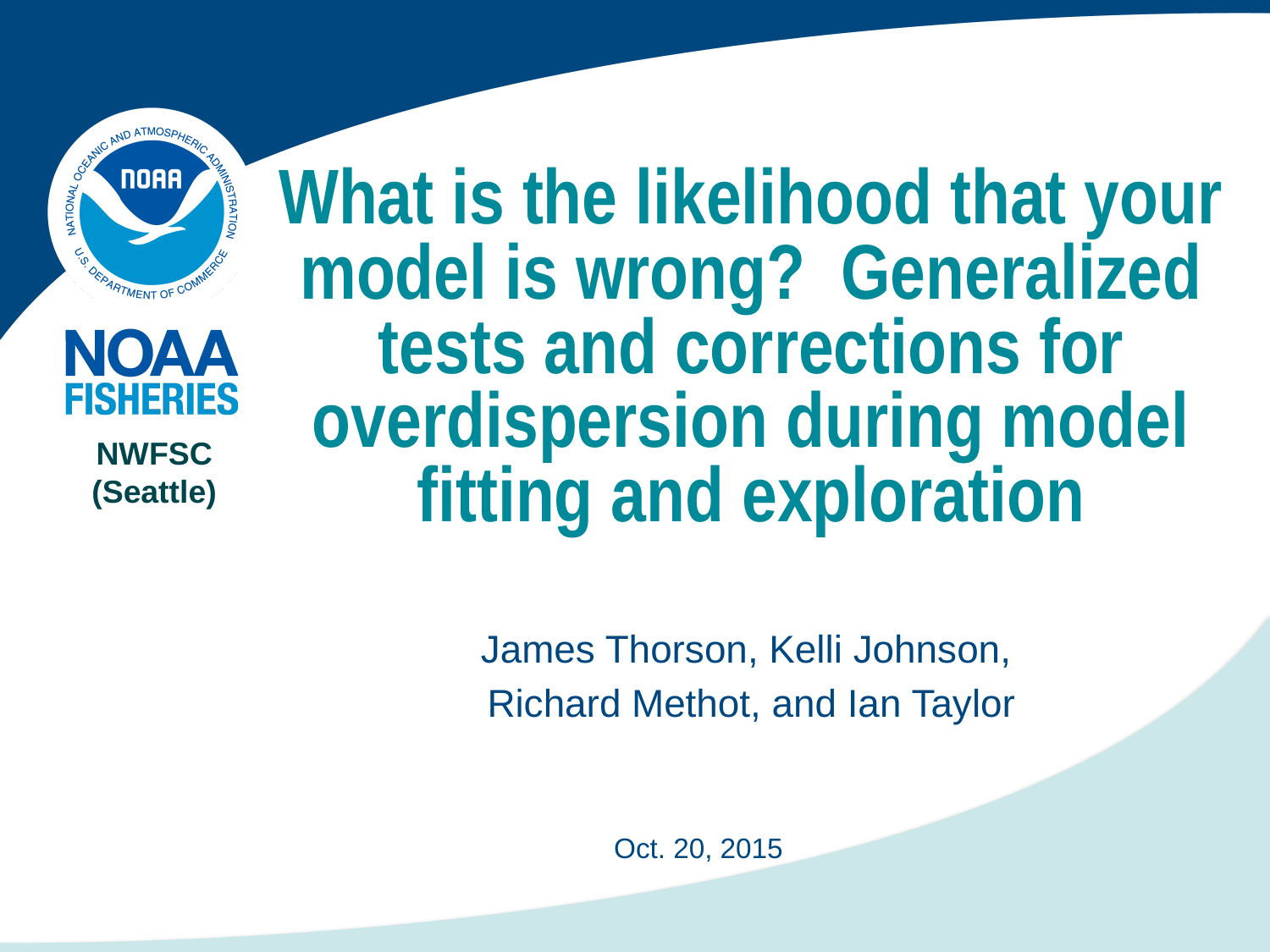

# What is the likelihood that your model is wrong?  Generalized tests and corrections for overdispersion during model fitting and exploration
NWFSC (Seattle)
James Thorson, Kelli Johnson,
Richard Methot, and Ian Taylor
Oct. 20, 2015